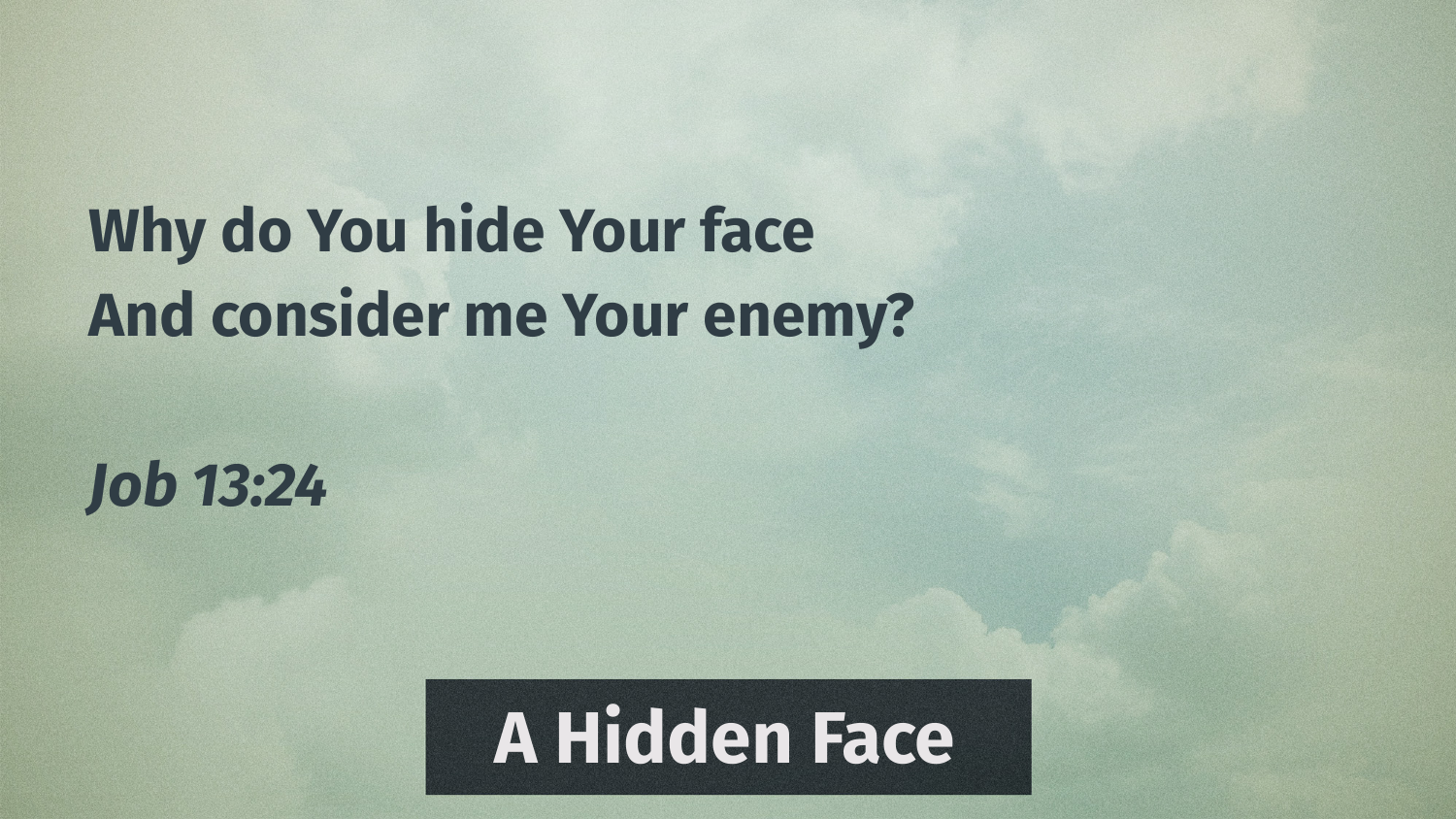

Why do You hide Your face
And consider me Your enemy?

Job 13:24
# A Hidden Face